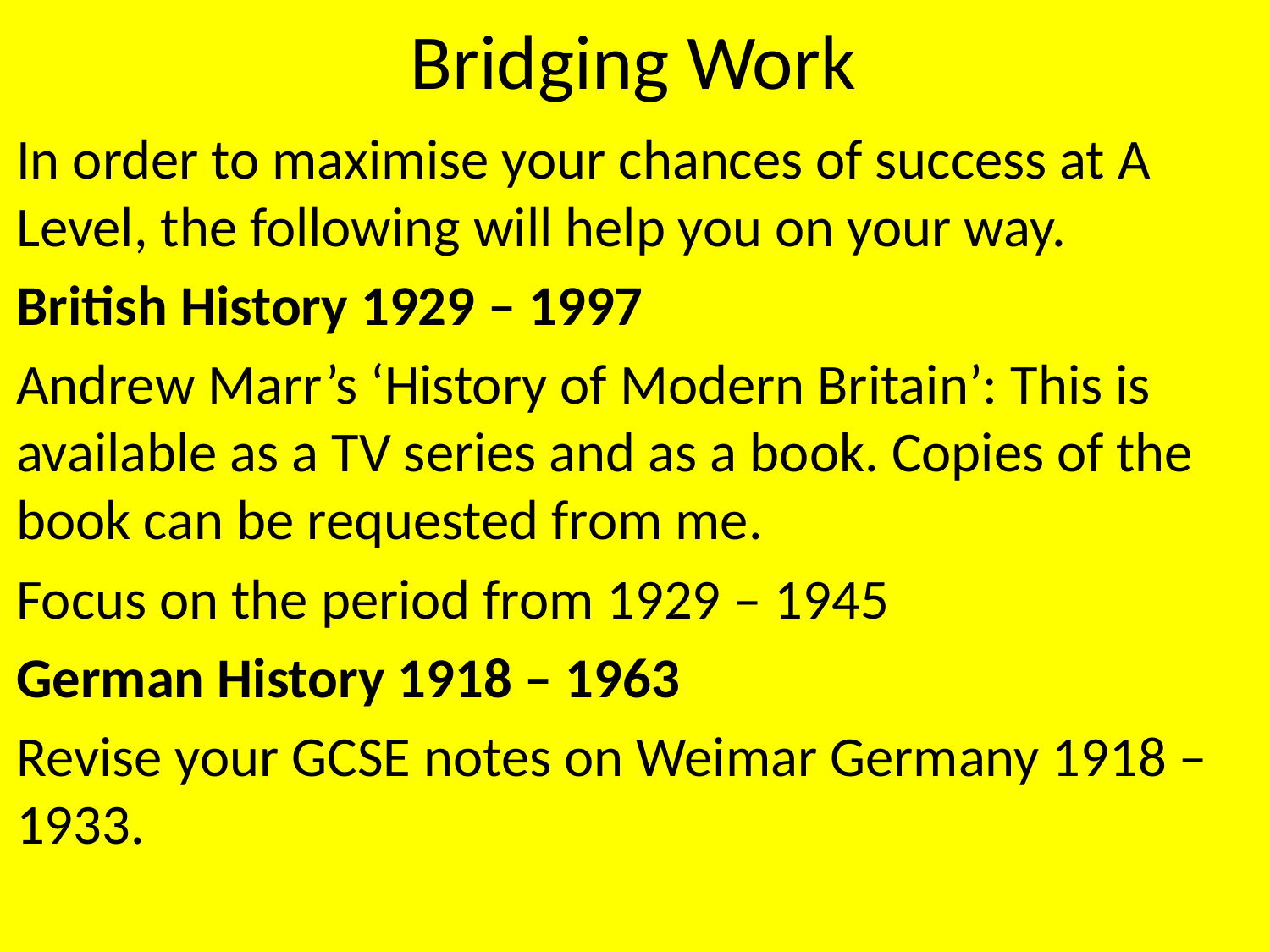

# Bridging Work
In order to maximise your chances of success at A Level, the following will help you on your way.
British History 1929 – 1997
Andrew Marr’s ‘History of Modern Britain’: This is available as a TV series and as a book. Copies of the book can be requested from me.
Focus on the period from 1929 – 1945
German History 1918 – 1963
Revise your GCSE notes on Weimar Germany 1918 – 1933.